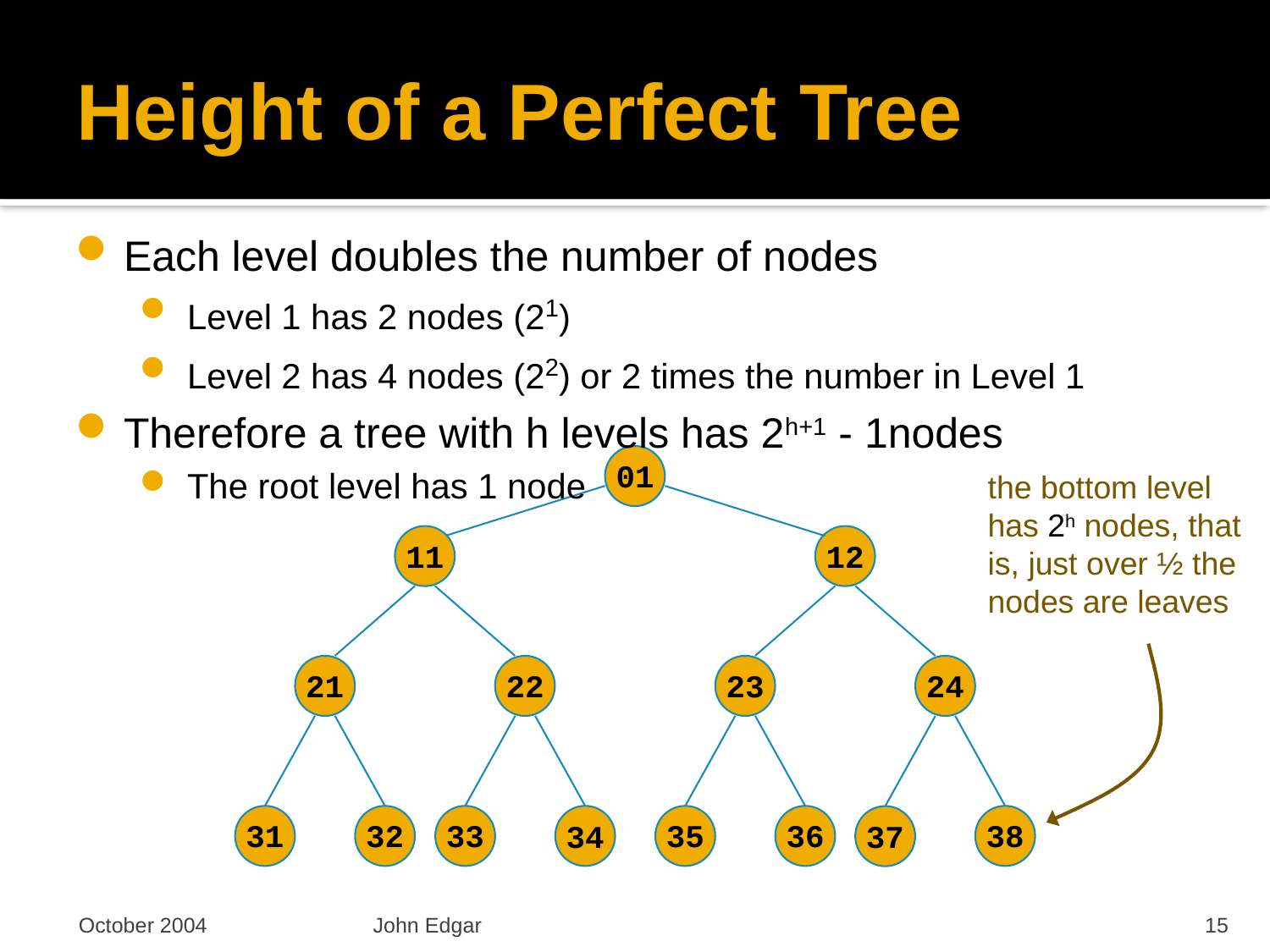

# Height of a Perfect Tree
Each level doubles the number of nodes
Level 1 has 2 nodes (21)
Level 2 has 4 nodes (22) or 2 times the number in Level 1
Therefore a tree with h levels has 2h+1 - 1nodes
The root level has 1 node

01

11

12

21

22

23

24

31

32

33

34

35

36

38

37
the bottom level has 2h nodes, that is, just over ½ the nodes are leaves

October 2004
John Edgar
15